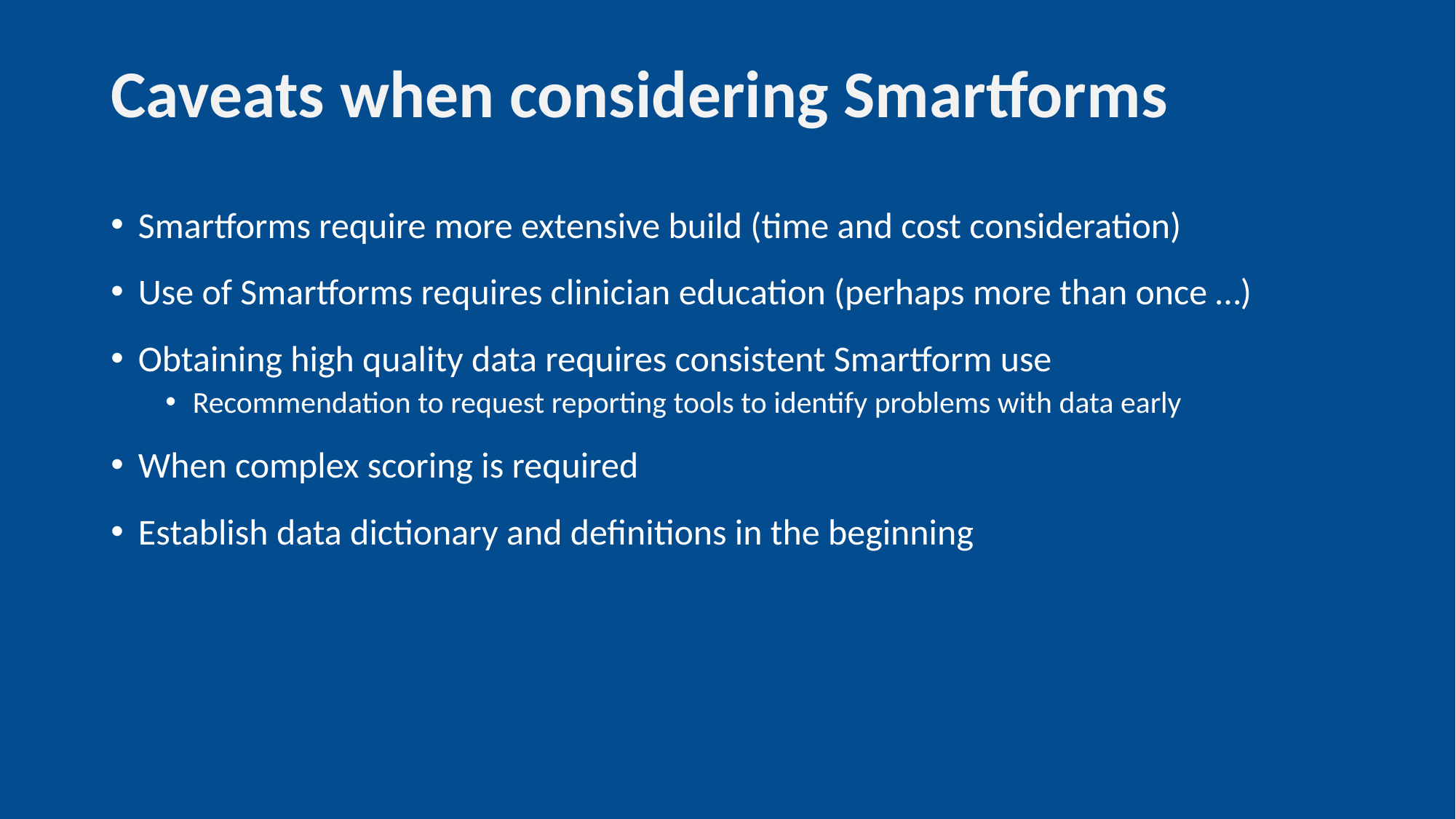

Caveats when considering Smartforms
Smartforms require more extensive build (time and cost consideration)
Use of Smartforms requires clinician education (perhaps more than once …)
Obtaining high quality data requires consistent Smartform use
Recommendation to request reporting tools to identify problems with data early
When complex scoring is required
Establish data dictionary and definitions in the beginning